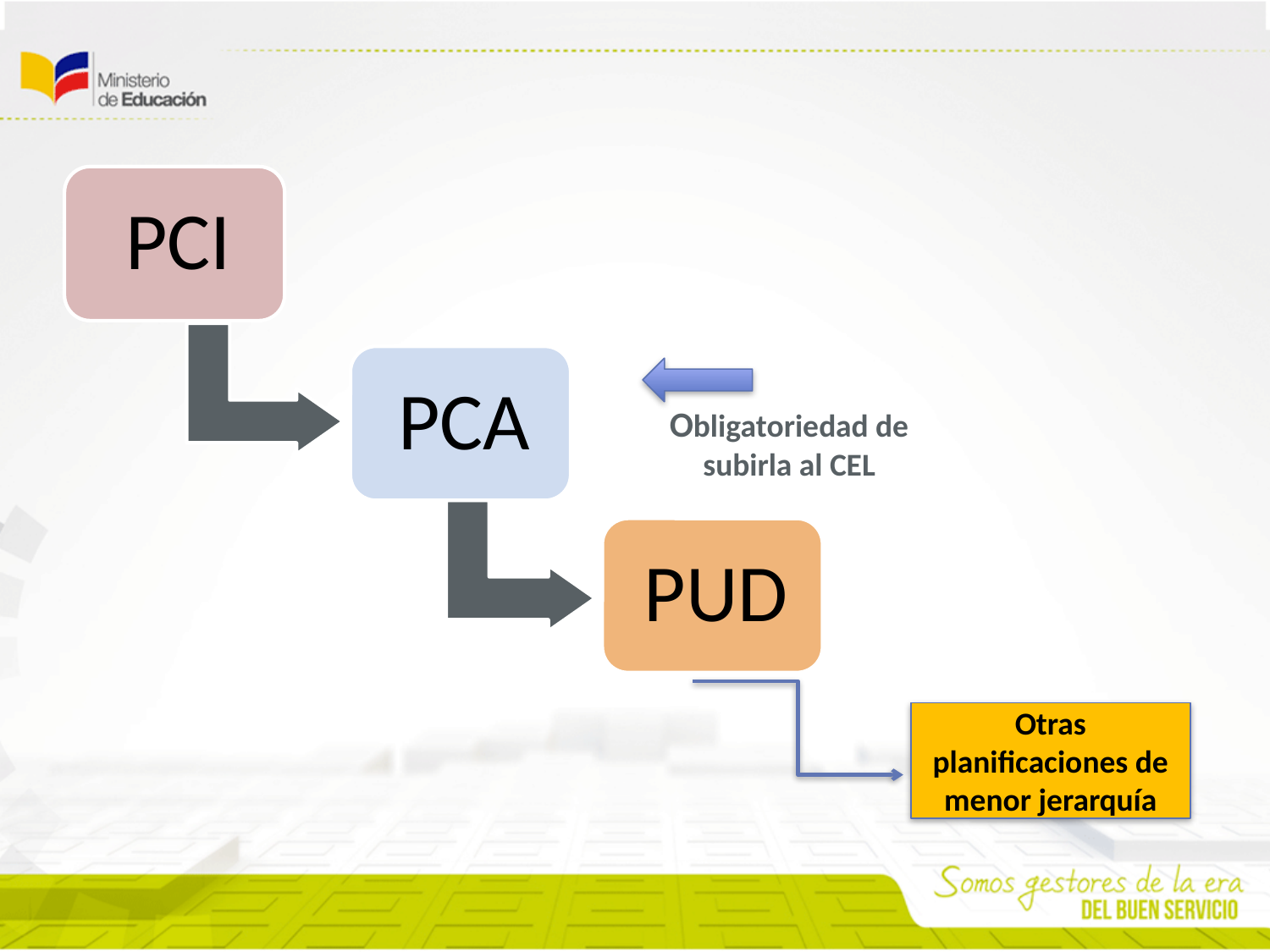

PCI
PCA

PUD

Obligatoriedad de subirla al CEL
Otras planificaciones de menor jerarquía